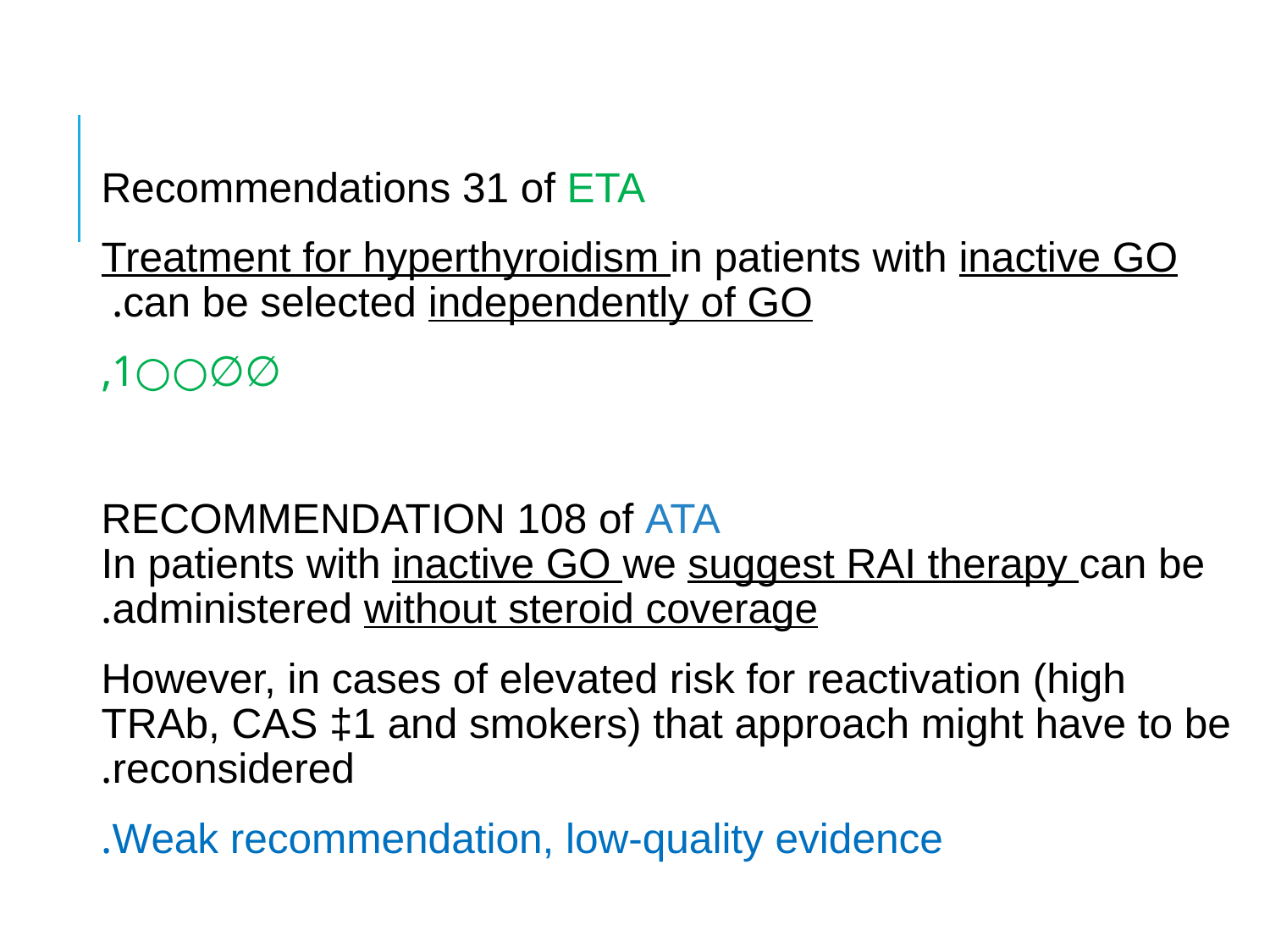

#
Recommendations 31 of ETA
Treatment for hyperthyroidism in patients with inactive GO can be selected independently of GO.
∅∅○○1,

RECOMMENDATION 108 of ATA
In patients with inactive GO we suggest RAI therapy can be administered without steroid coverage.
 However, in cases of elevated risk for reactivation (high TRAb, CAS ‡1 and smokers) that approach might have to be reconsidered.
Weak recommendation, low-quality evidence.